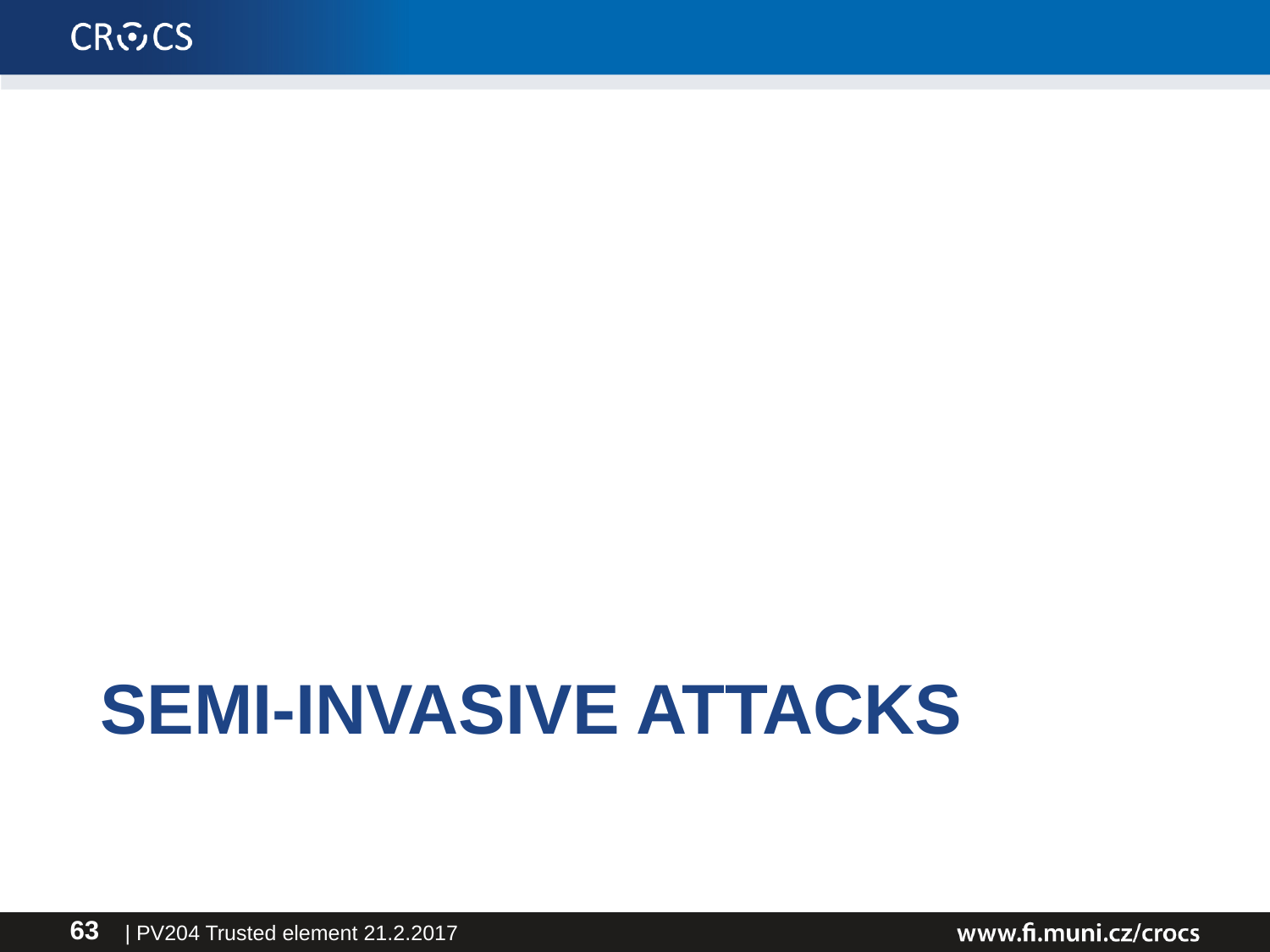

# Semi-invasive attacks
| PV204 Trusted element 21.2.2017
63